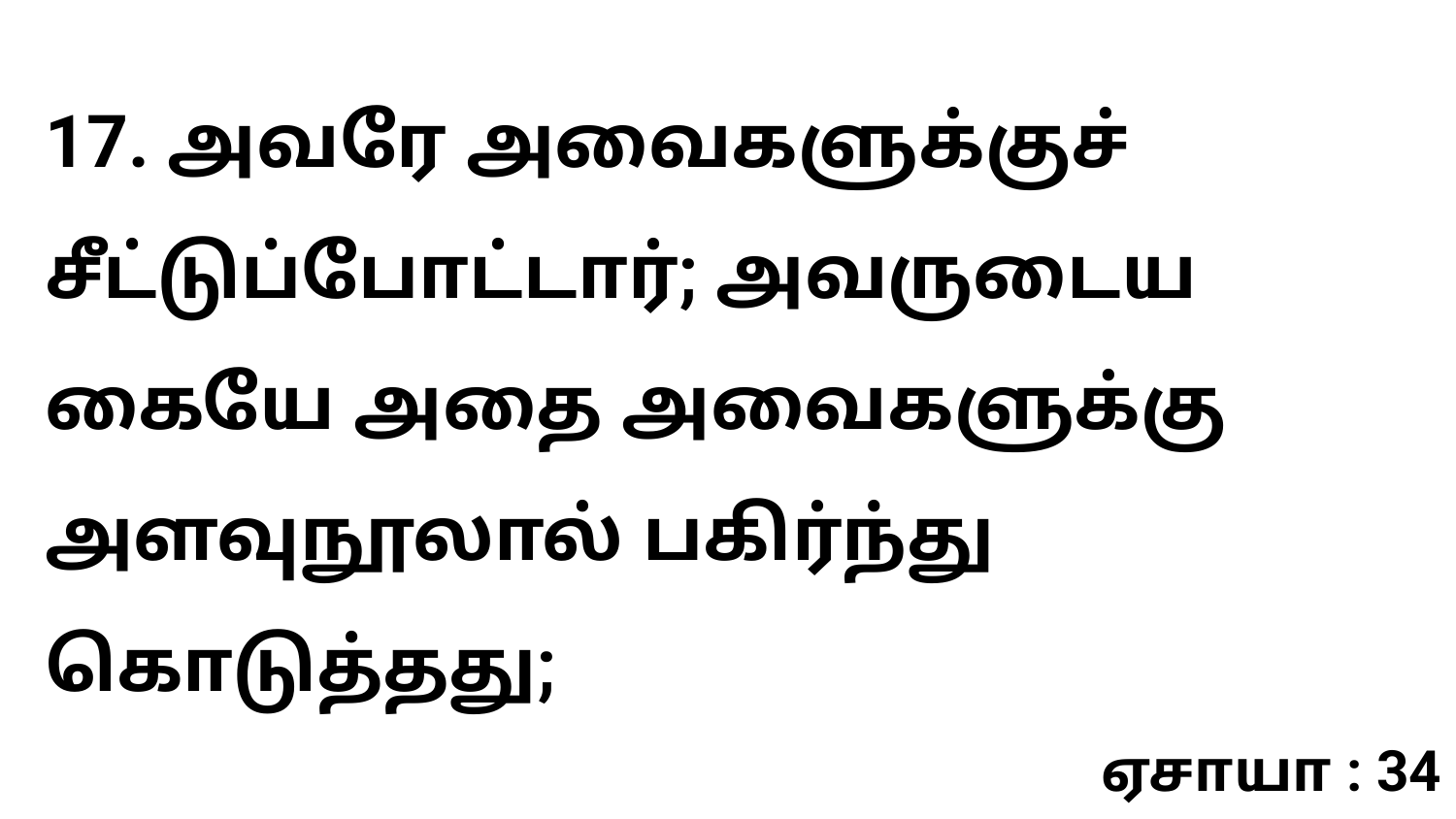

17. அவரே அவைகளுக்குச் சீட்டுப்போட்டார்; அவருடைய கையே அதை அவைகளுக்கு அளவுநூலால் பகிர்ந்து கொடுத்தது;
ஏசாயா : 34